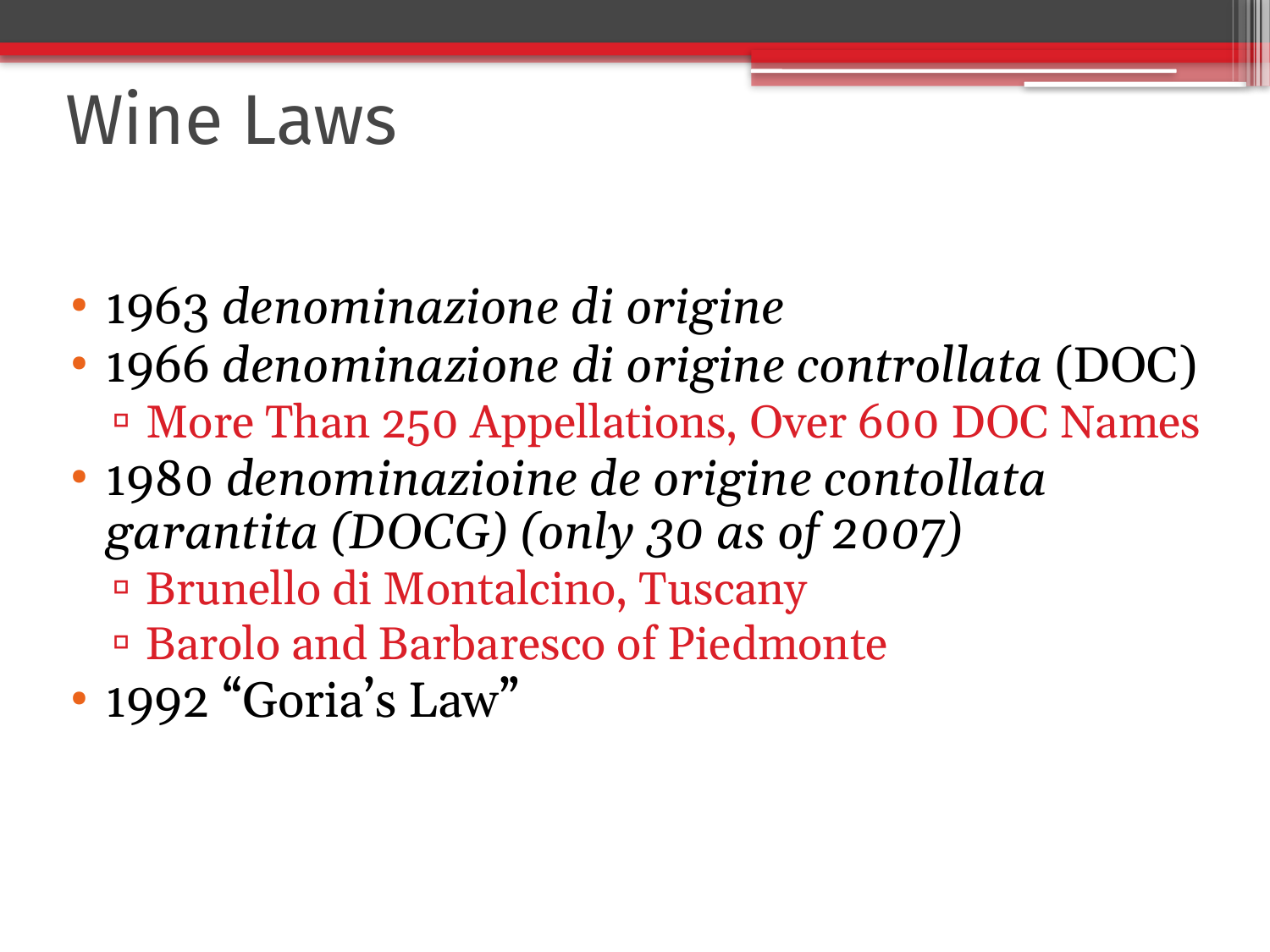

# Wine Laws
1963 denominazione di origine
1966 denominazione di origine controllata (DOC)
More Than 250 Appellations, Over 600 DOC Names
1980 denominazioine de origine contollata garantita (DOCG) (only 30 as of 2007)
Brunello di Montalcino, Tuscany
Barolo and Barbaresco of Piedmonte
1992 “Goria’s Law”